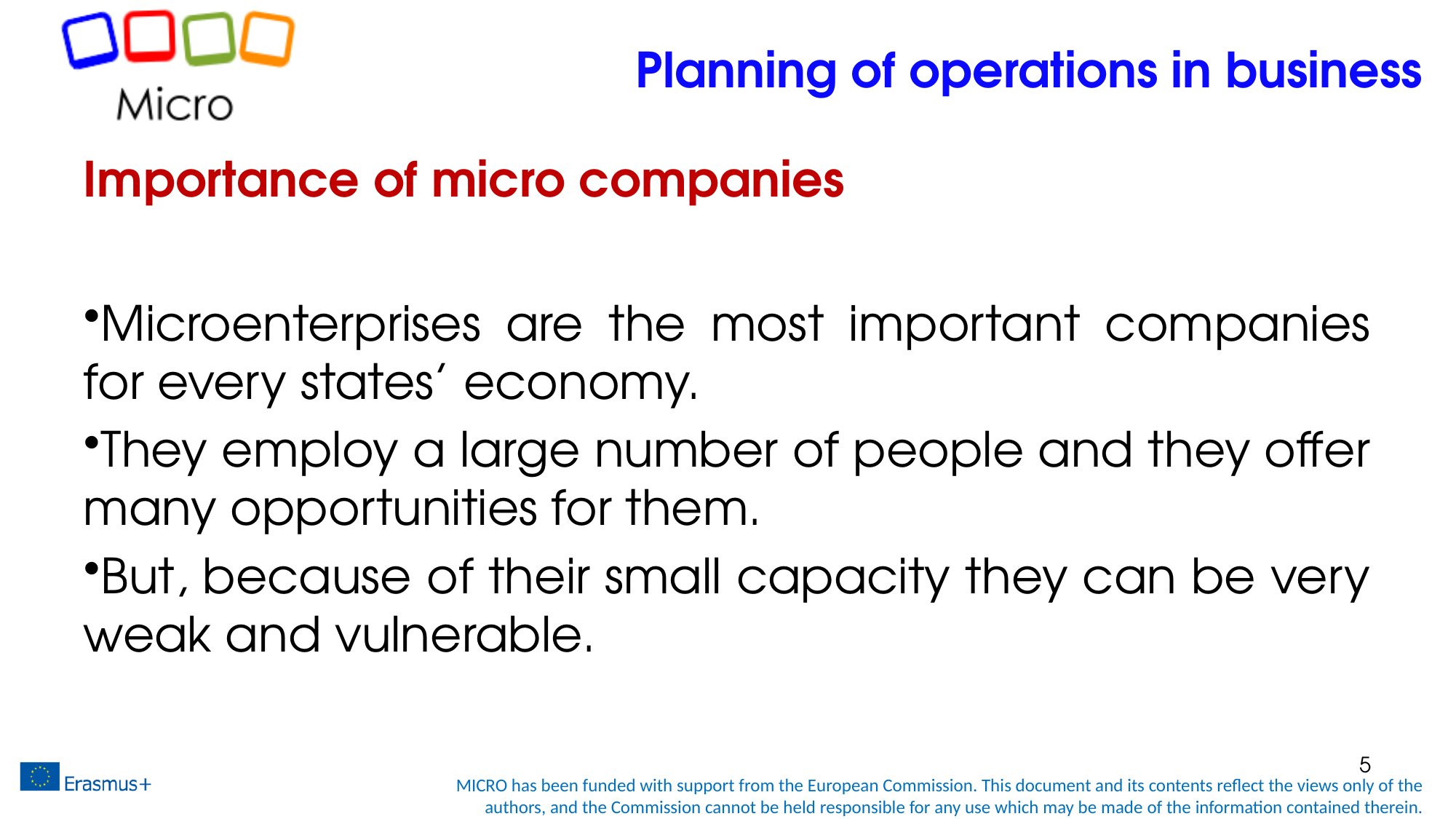

# Planning of operations in business
Importance of micro companies

Microenterprises are the most important companies for every states’ economy.
They employ a large number of people and they offer many opportunities for them.
But, because of their small capacity they can be very weak and vulnerable.

5